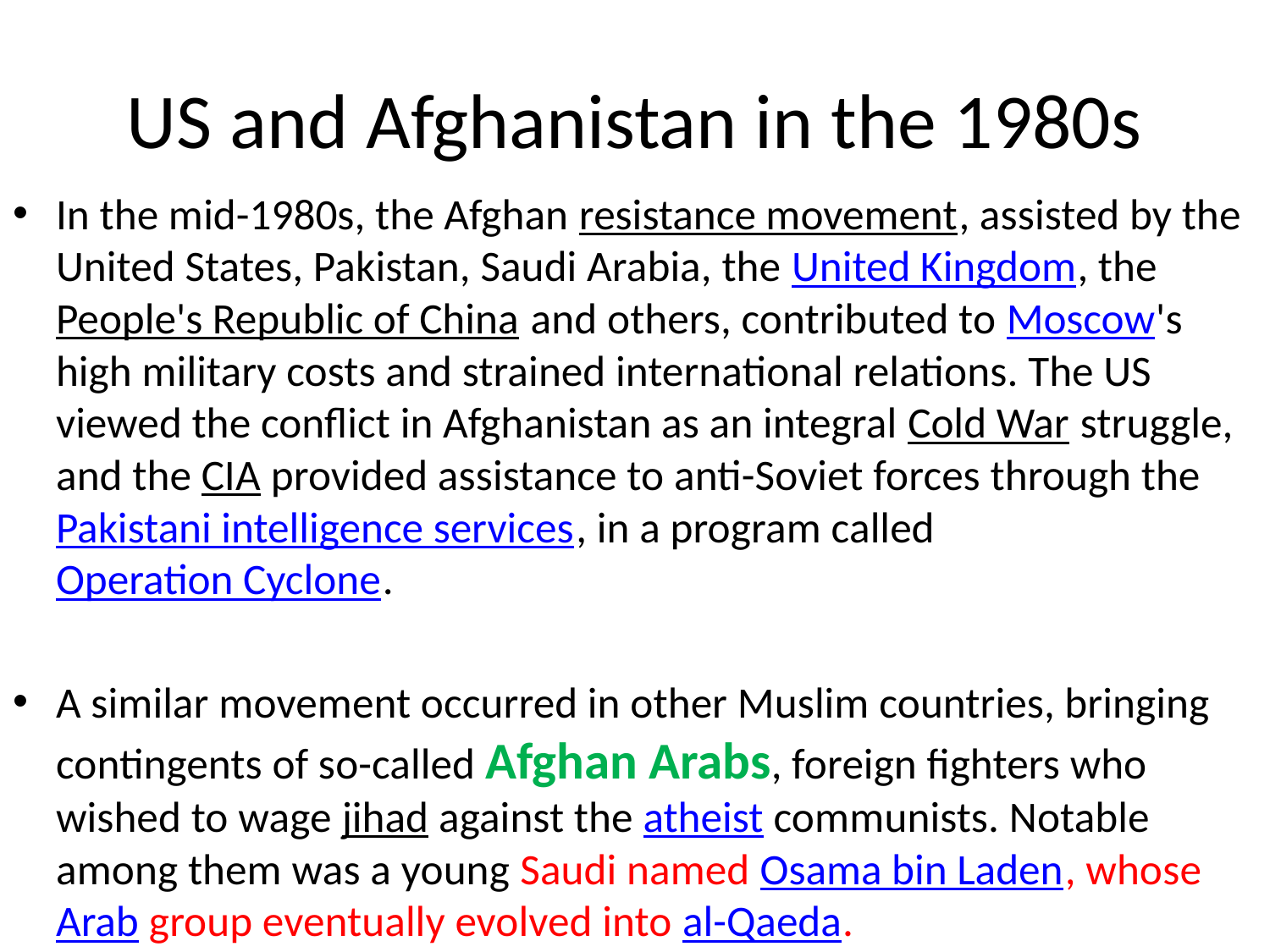

# US and Afghanistan in the 1980s
In the mid-1980s, the Afghan resistance movement, assisted by the United States, Pakistan, Saudi Arabia, the United Kingdom, the People's Republic of China and others, contributed to Moscow's high military costs and strained international relations. The US viewed the conflict in Afghanistan as an integral Cold War struggle, and the CIA provided assistance to anti-Soviet forces through the Pakistani intelligence services, in a program called Operation Cyclone.

A similar movement occurred in other Muslim countries, bringing contingents of so-called Afghan Arabs, foreign fighters who wished to wage jihad against the atheist communists. Notable among them was a young Saudi named Osama bin Laden, whose Arab group eventually evolved into al-Qaeda.